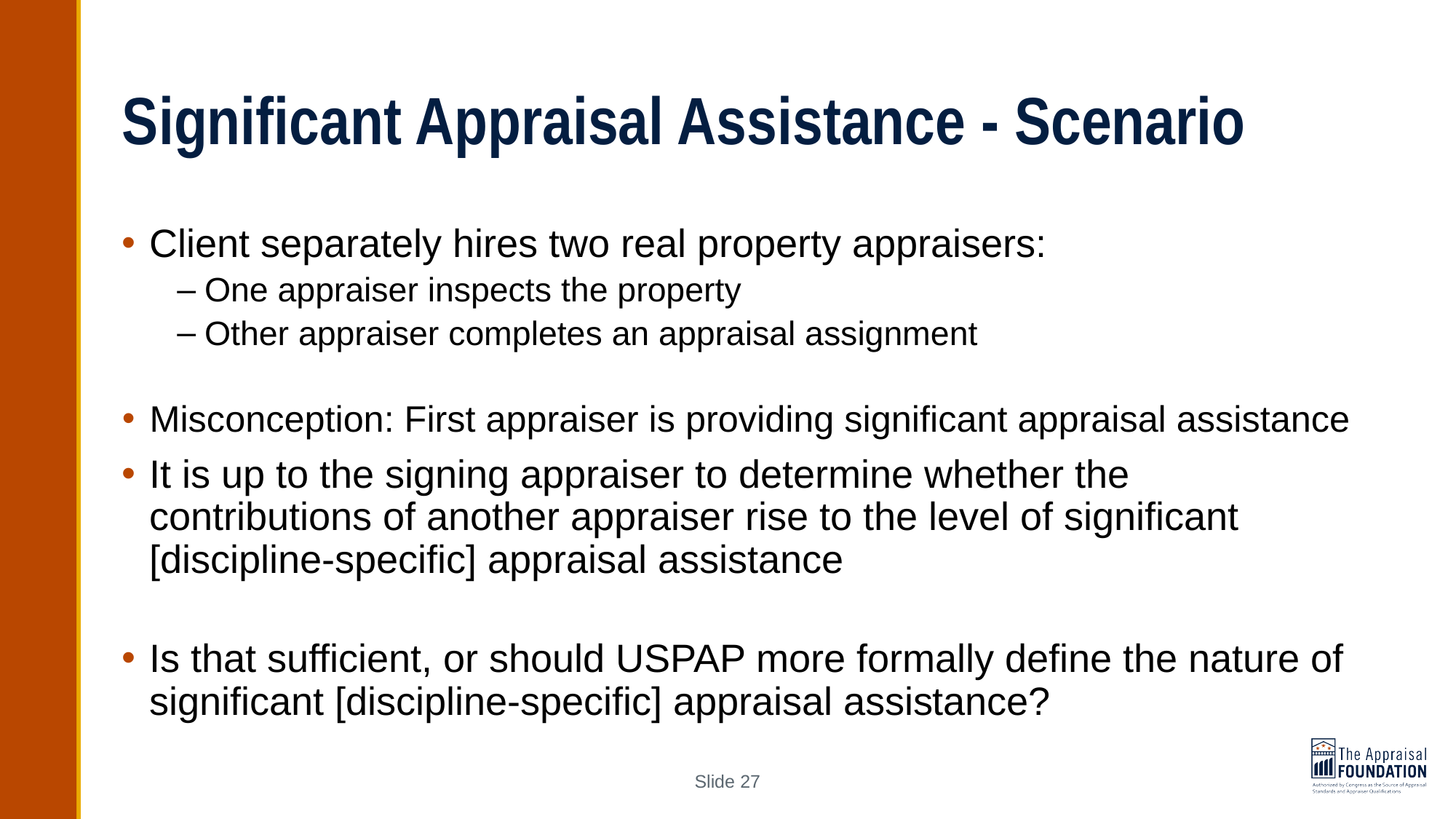

# Significant Appraisal Assistance - Scenario
Client separately hires two real property appraisers:
One appraiser inspects the property
Other appraiser completes an appraisal assignment
Misconception: First appraiser is providing significant appraisal assistance
It is up to the signing appraiser to determine whether the contributions of another appraiser rise to the level of significant [discipline-specific] appraisal assistance
Is that sufficient, or should USPAP more formally define the nature of significant [discipline-specific] appraisal assistance?
Slide 27